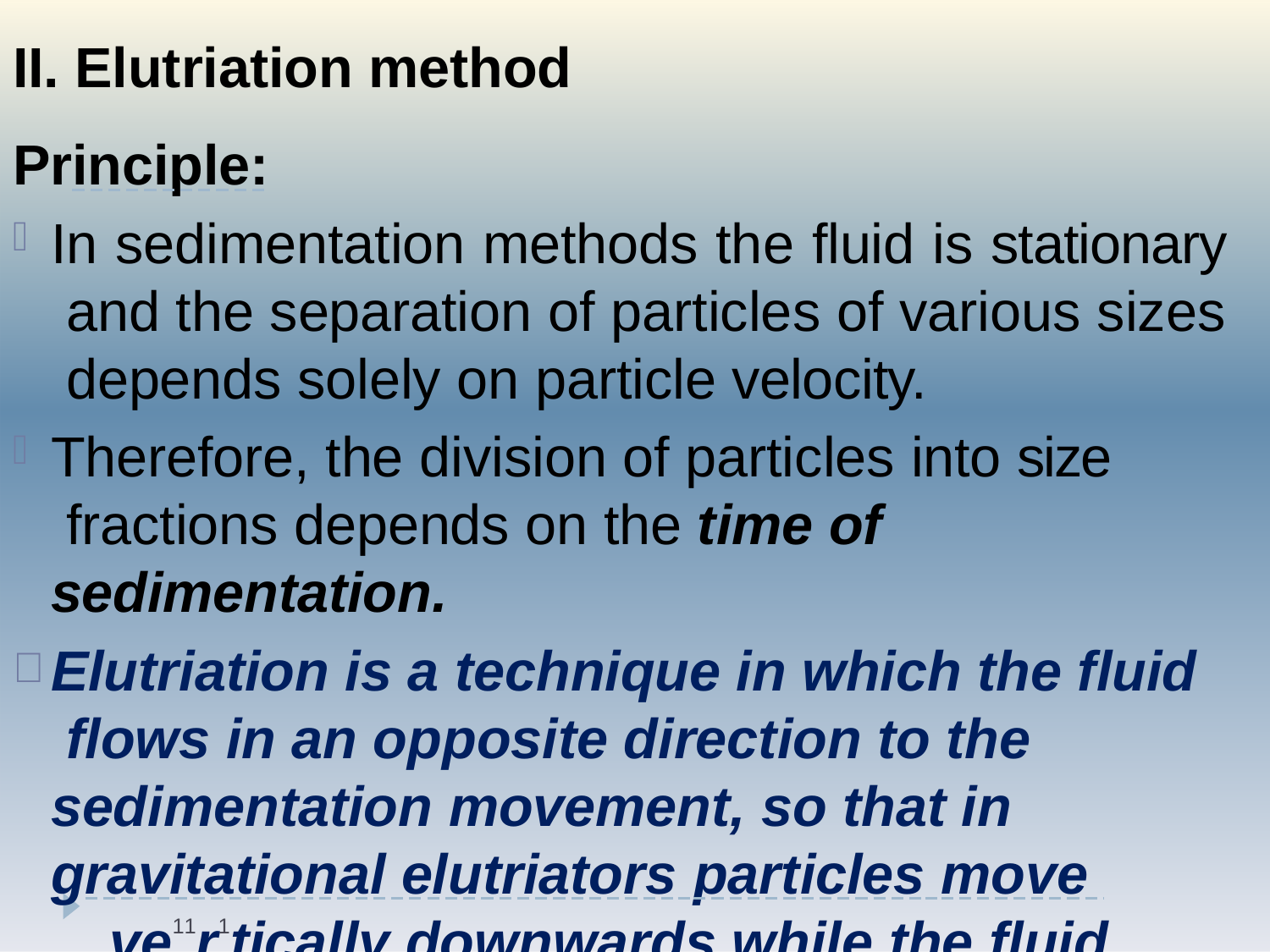

II. Elutriation method
Principle:
In sedimentation methods the fluid is stationary  and the separation of particles of various sizes  depends solely on particle velocity.
Therefore, the division of particles into size  fractions depends on the time of  sedimentation.
Elutriation is a technique in which the fluid  flows in an opposite direction to the  sedimentation movement, so that in  gravitational elutriators particles move 	 ve11r1tically downwards while the fluid travels